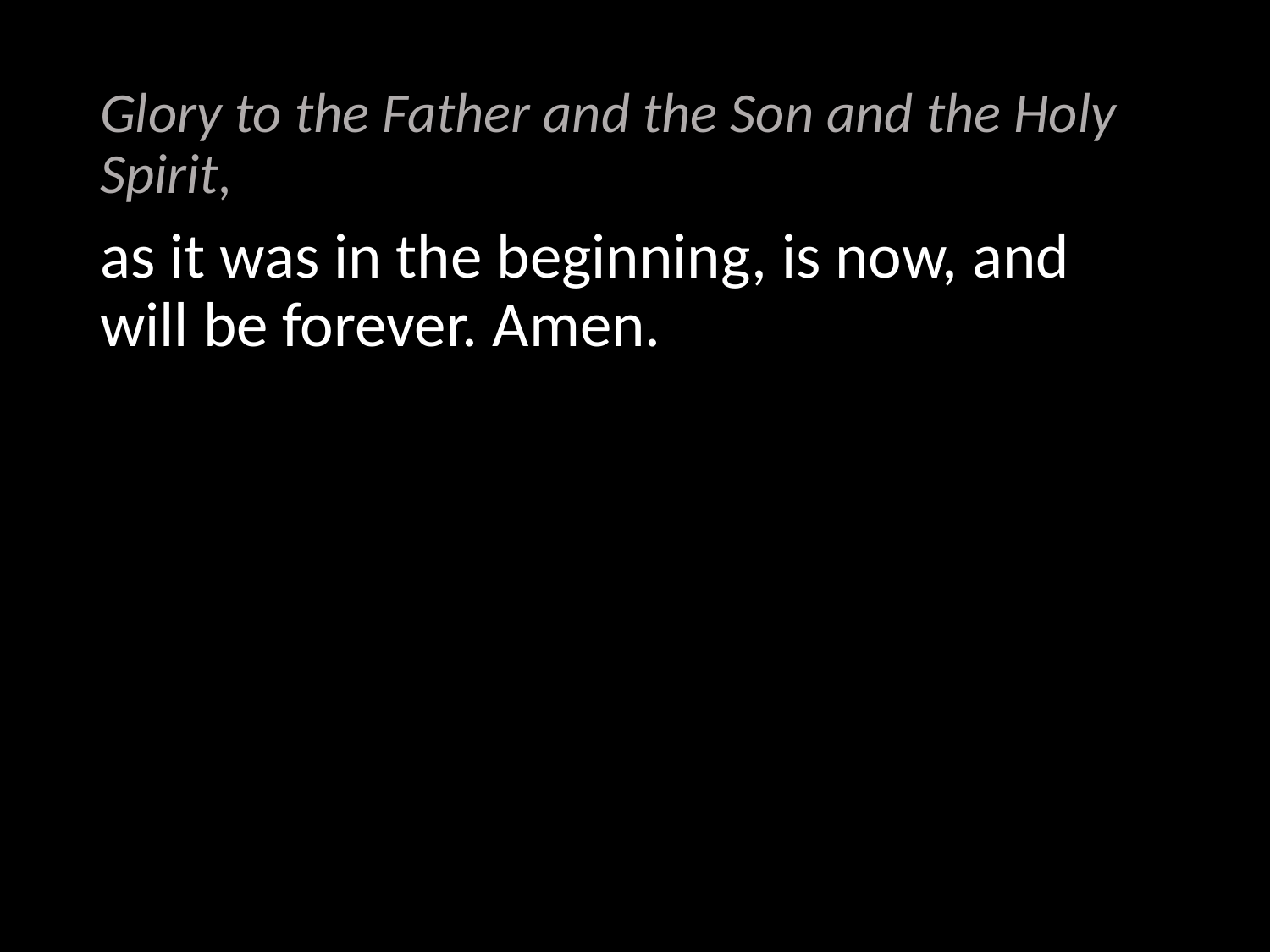

Glory to the Father and the Son and the Holy Spirit,
as it was in the beginning, is now, and will be forever. Amen.